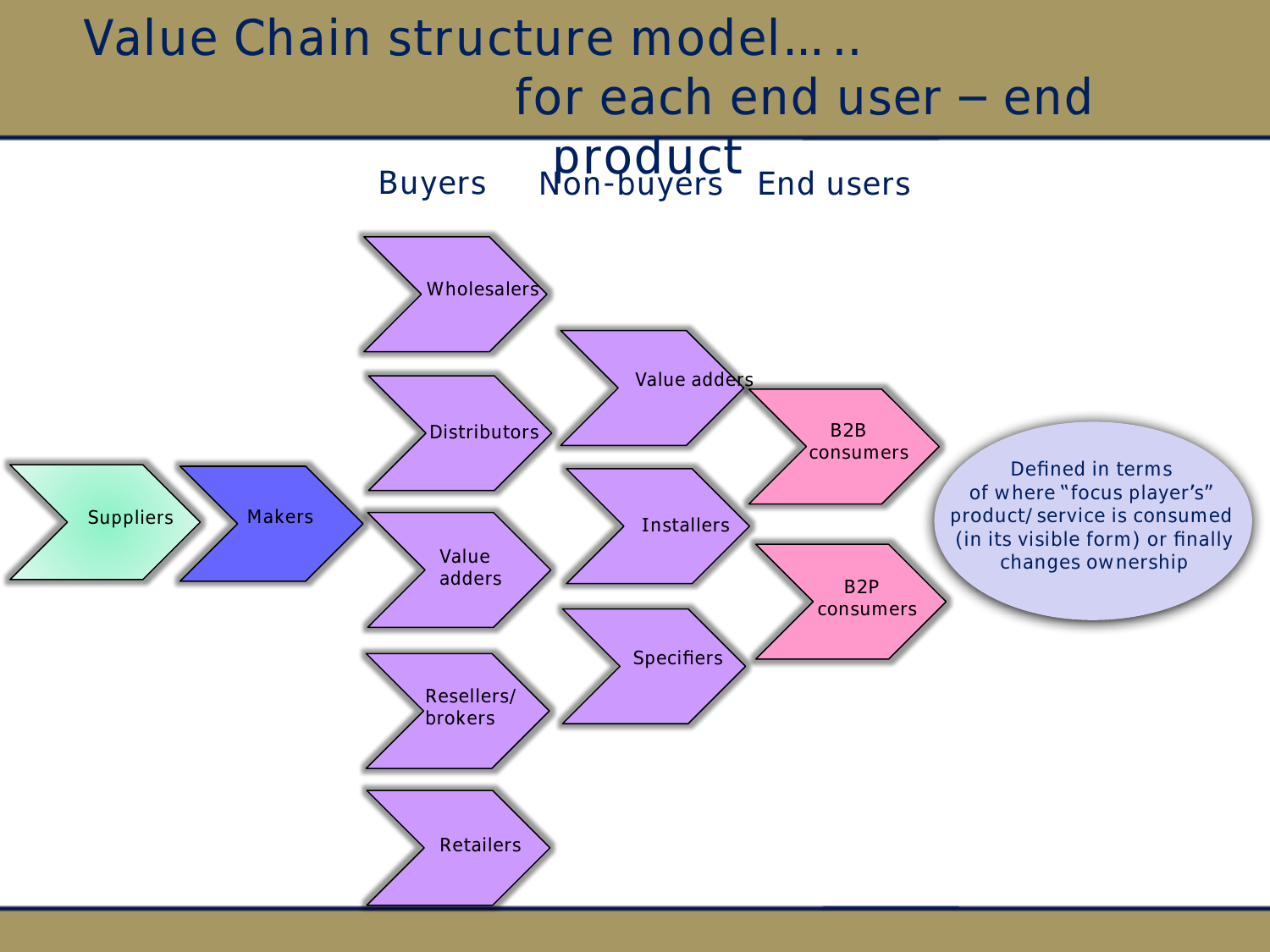

Value Chain structure model…..                                            for each end user – end product

Buyers
Non-buyers
End users

   Wholesalers

Value adders

  Distributors

     B2B
 consumers

Defined in terms
of where “focus player’s”
product/service is consumed
(in its visible form) or finally
changes ownership

  Makers
     Suppliers
    Installers

 Value
 adders

      B2P
 consumers

Specifiers

Resellers/ brokers

   Retailers